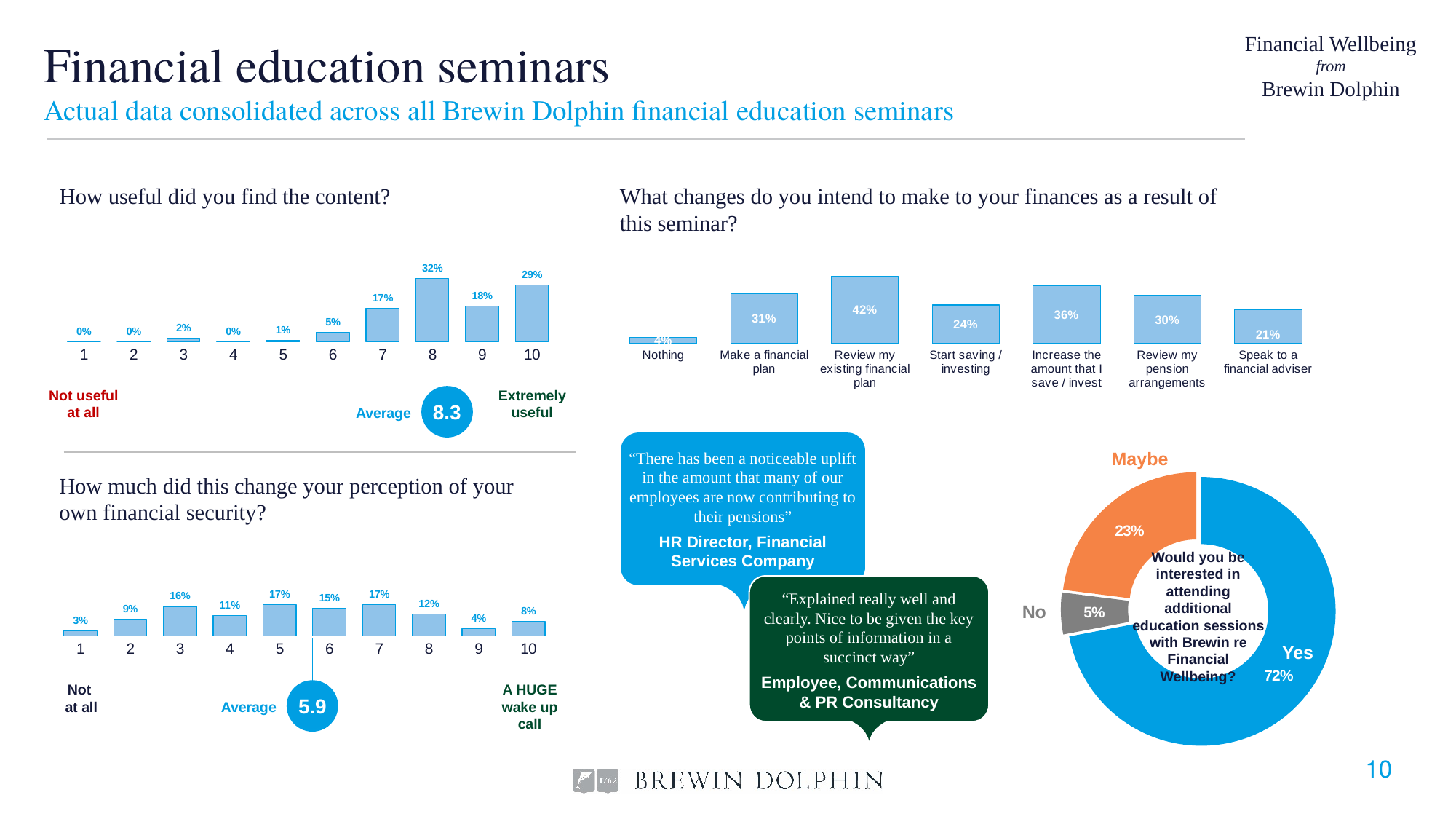

Financial Wellbeing
from
Brewin Dolphin
Financial education seminars
Actual data consolidated across all Brewin Dolphin financial education seminars

How useful did you find the content?
What changes do you intend to make to your finances as a result of this seminar?

### Chart

| Category | Series 1 |
|---|---|
| Nothing | 0.04 |
| Make a financial plan | 0.31 |
| Review my existing financial plan | 0.42 |
| Start saving / investing | 0.24 |
| Increase the amount that I save / invest | 0.36 |
| Review my pension arrangements | 0.3 |
| Speak to a financial adviser | 0.21 |

### Chart

| Category | Series 1 |
|---|---|
| 1 | 0.0 |
| 2 | 0.0 |
| 3 | 0.02 |
| 4 | 0.0 |
| 5 | 0.01 |
| 6 | 0.05 |
| 7 | 0.17 |
| 8 | 0.32 |
| 9 | 0.18 |
| 10 | 0.29 |
Not useful at all
Extremely useful
8.3
Average

### Chart

| Category | Sales |
|---|---|
| 1st Qtr | 0.72 |
| 2nd Qtr | 0.05 |
| 3rd Qtr | 0.23 |
“There has been a noticeable uplift in the amount that many of our employees are now contributing to their pensions”
HR Director, Financial Services Company

Maybe
How much did this change your perception of your own financial security?

### Chart

| Category | Series 1 |
|---|---|
| 1 | 0.03 |
| 2 | 0.09 |
| 3 | 0.16 |
| 4 | 0.11 |
| 5 | 0.17 |
| 6 | 0.15 |
| 7 | 0.17 |
| 8 | 0.12 |
| 9 | 0.04 |
| 10 | 0.08 |
Would you be interested in attending additional education sessions with Brewin re Financial Wellbeing?
“Explained really well and clearly. Nice to be given the key points of information in a succinct way”
Employee, Communications & PR Consultancy
No
Yes
Not
at all
A HUGE wake up call
5.9
Average